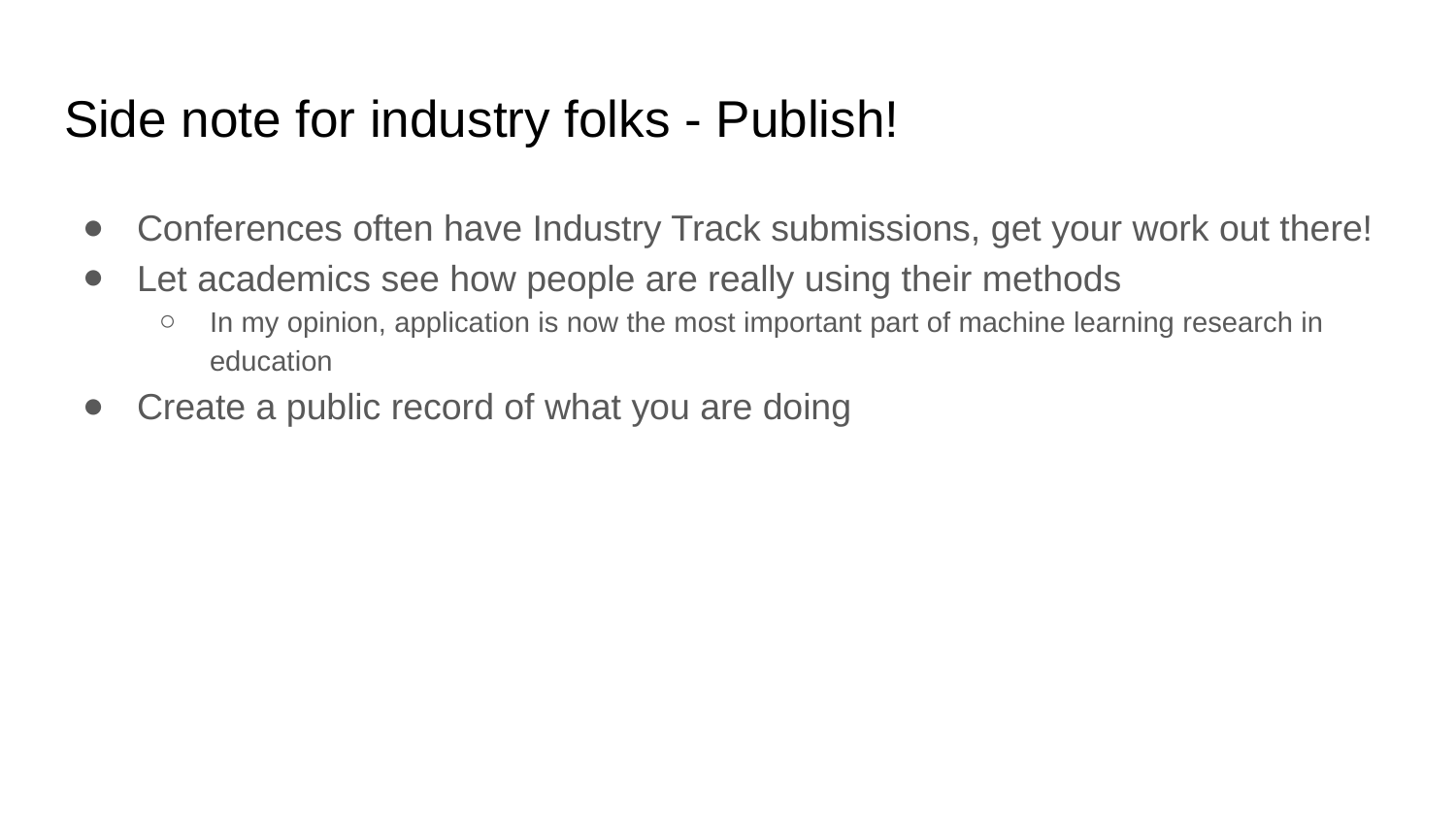

# Side note for industry folks - Publish!
Conferences often have Industry Track submissions, get your work out there!
Let academics see how people are really using their methods
In my opinion, application is now the most important part of machine learning research in education
Create a public record of what you are doing